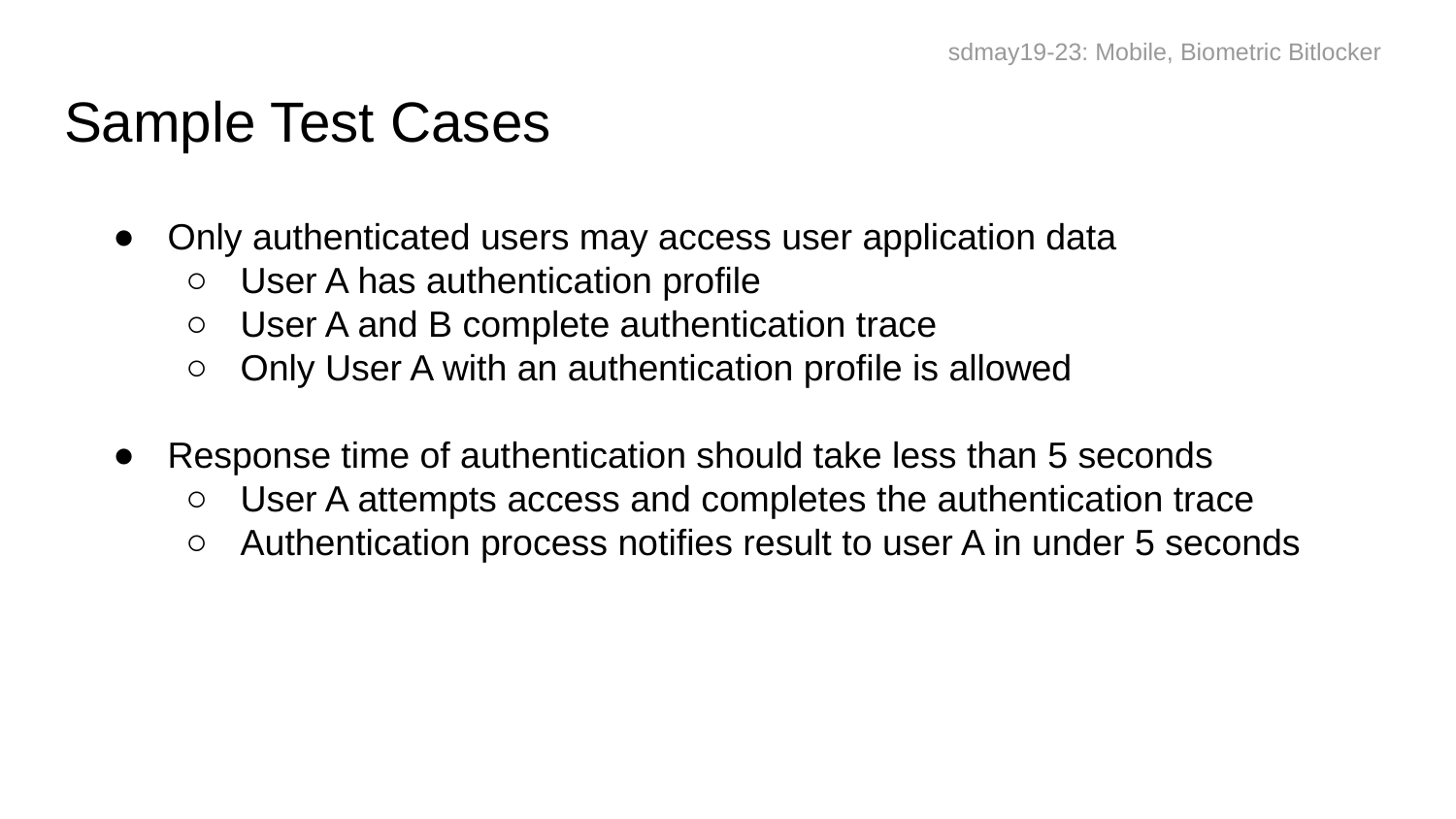

sdmay19-23: Mobile, Biometric Bitlocker

# Sample Test Cases
Only authenticated users may access user application data
User A has authentication profile
User A and B complete authentication trace
Only User A with an authentication profile is allowed

Response time of authentication should take less than 5 seconds
User A attempts access and completes the authentication trace
Authentication process notifies result to user A in under 5 seconds